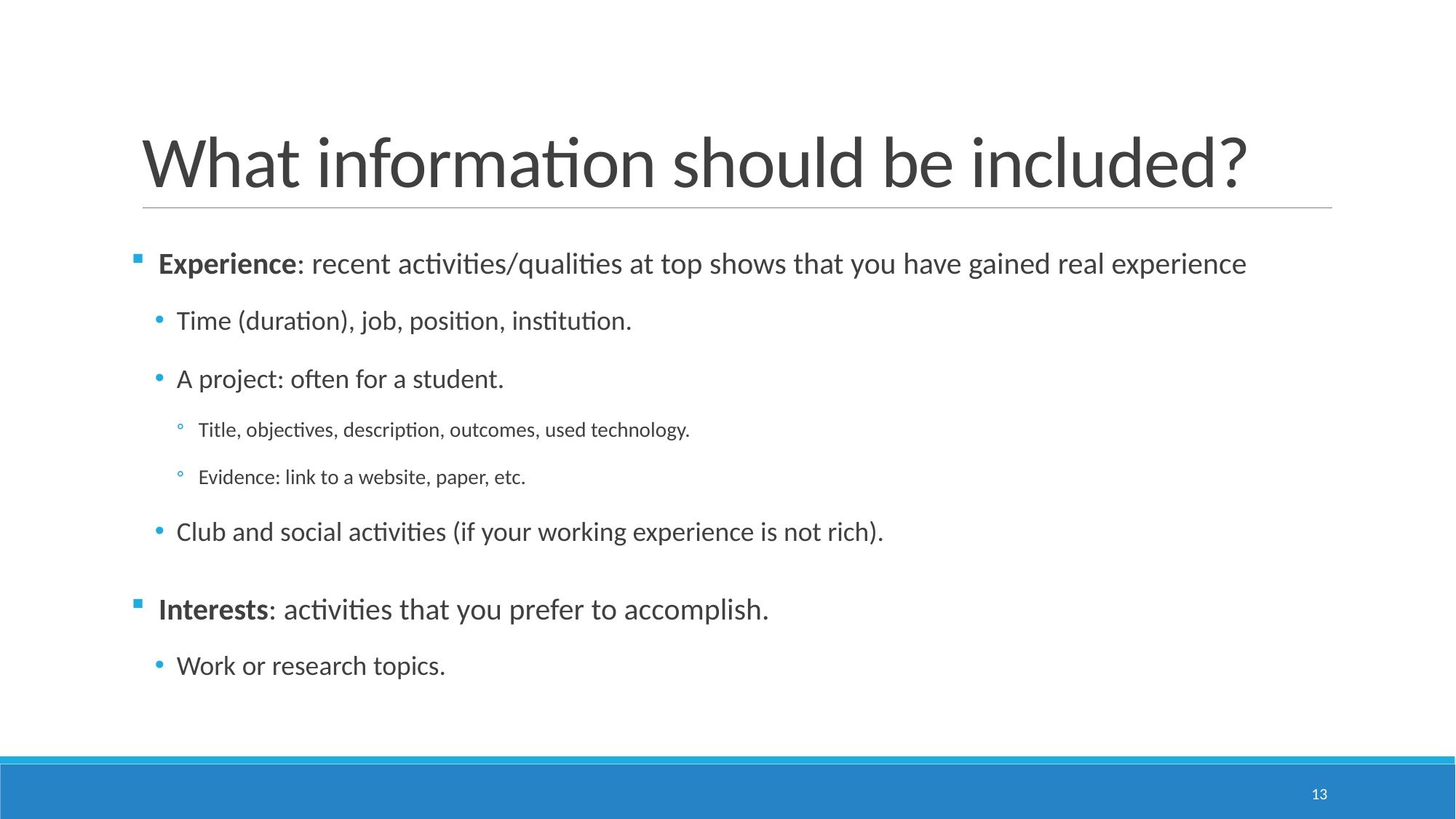

# What information should be included?
  Experience: recent activities/qualities at top shows that you have gained real experience
Time (duration), job, position, institution.
A project: often for a student.
Title, objectives, description, outcomes, used technology.
Evidence: link to a website, paper, etc.
Club and social activities (if your working experience is not rich).
  Interests: activities that you prefer to accomplish.
Work or research topics.

13